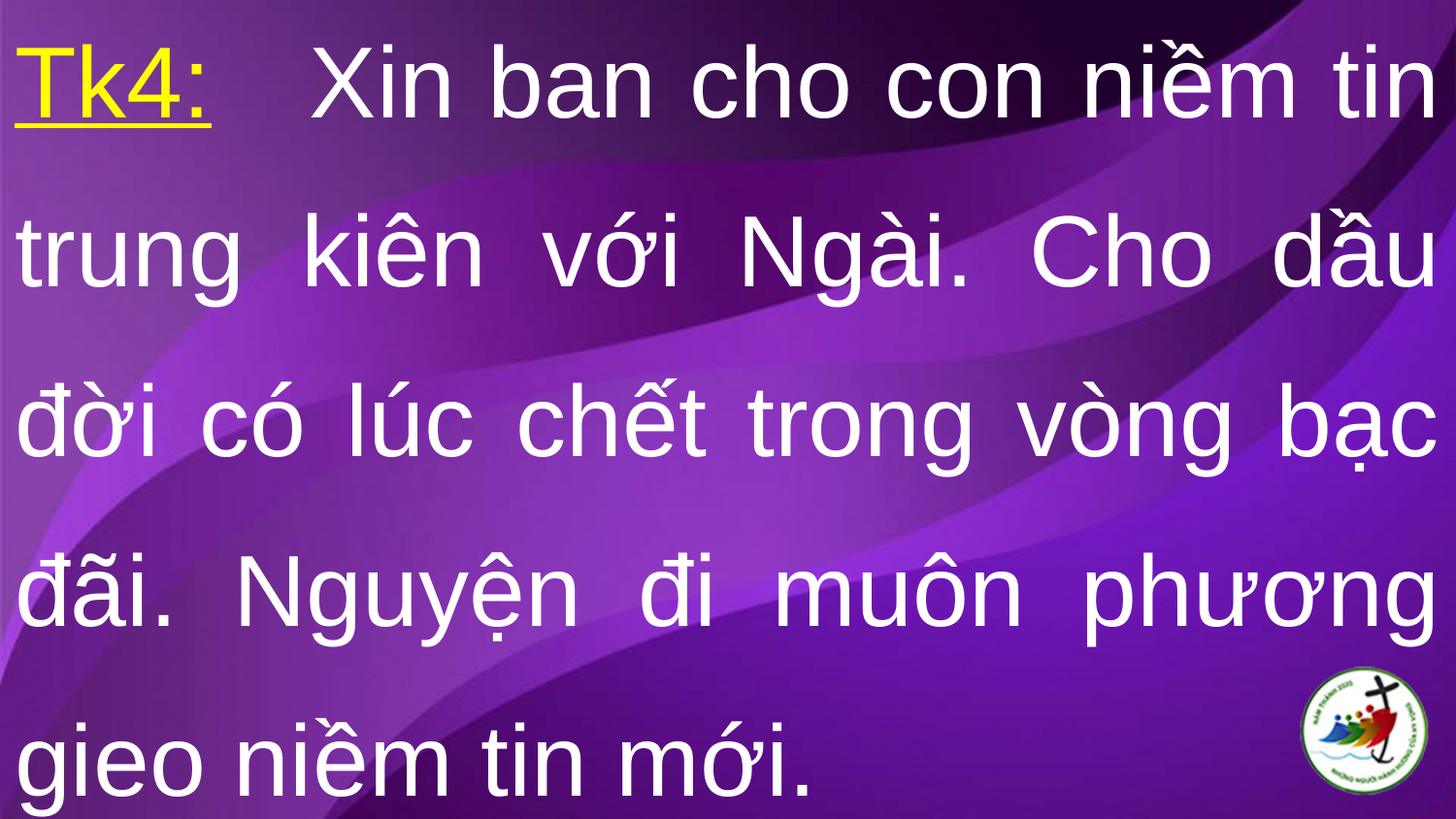

Tk4:   Xin ban cho con niềm tin trung kiên với Ngài. Cho dầu đời có lúc chết trong vòng bạc đãi. Nguyện đi muôn phương gieo niềm tin mới.